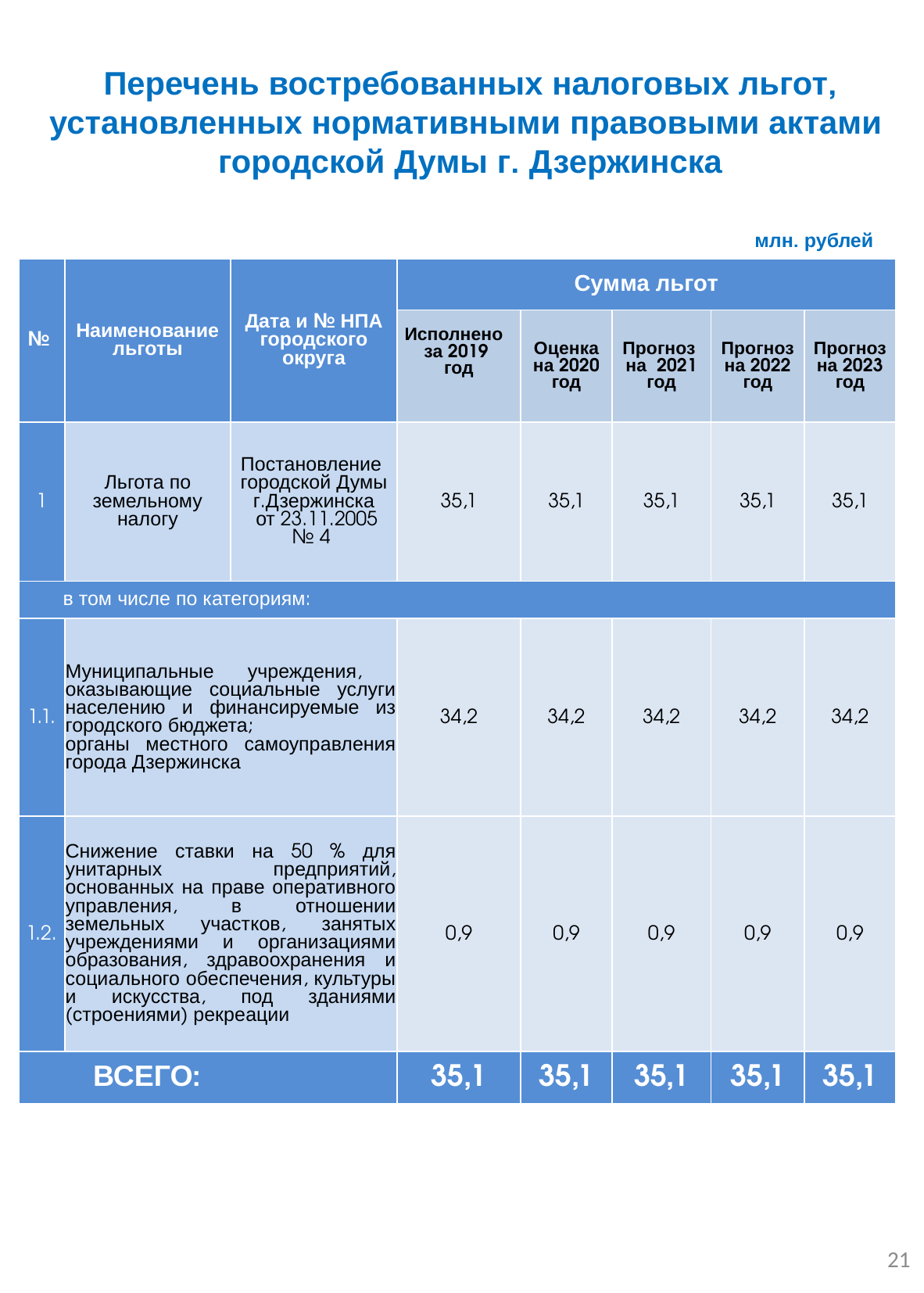

# Перечень востребованных налоговых льгот, установленных нормативными правовыми актами  городской Думы г. Дзержинска
млн. рублей
| № | Наименование льготы | Дата и № НПА городского округа | Сумма льгот |  |  |  |  |
| --- | --- | --- | --- | --- | --- | --- | --- |
|  |  |  | Исполнено за 2019 год | Оценка на 2020 год | Прогноз на 2021 год | Прогноз на 2022 год | Прогноз на 2023 год |
| 1 | Льгота по земельному налогу | Постановление городской Думы г.Дзержинска от 23.11.2005 № 4 | 35,1 | 35,1 | 35,1 | 35,1 | 35,1 |
| в том числе по категориям: |  |  |  |  |  |  |  |
| 1.1. | Муниципальные учреждения, оказывающие социальные услуги населению и финансируемые из городского бюджета; органы местного самоуправления города Дзержинска |  | 34,2 | 34,2 | 34,2 | 34,2 | 34,2 |
| 1.2. | Снижение ставки на 50 % для унитарных предприятий, основанных на праве оперативного управления, в отношении земельных участков, занятых учреждениями и организациями образования, здравоохранения и социального обеспечения, культуры и искусства, под зданиями (строениями) рекреации |  | 0,9 | 0,9 | 0,9 | 0,9 | 0,9 |
| ВСЕГО: |  |  | 35,1 | 35,1 | 35,1 | 35,1 | 35,1 |
21